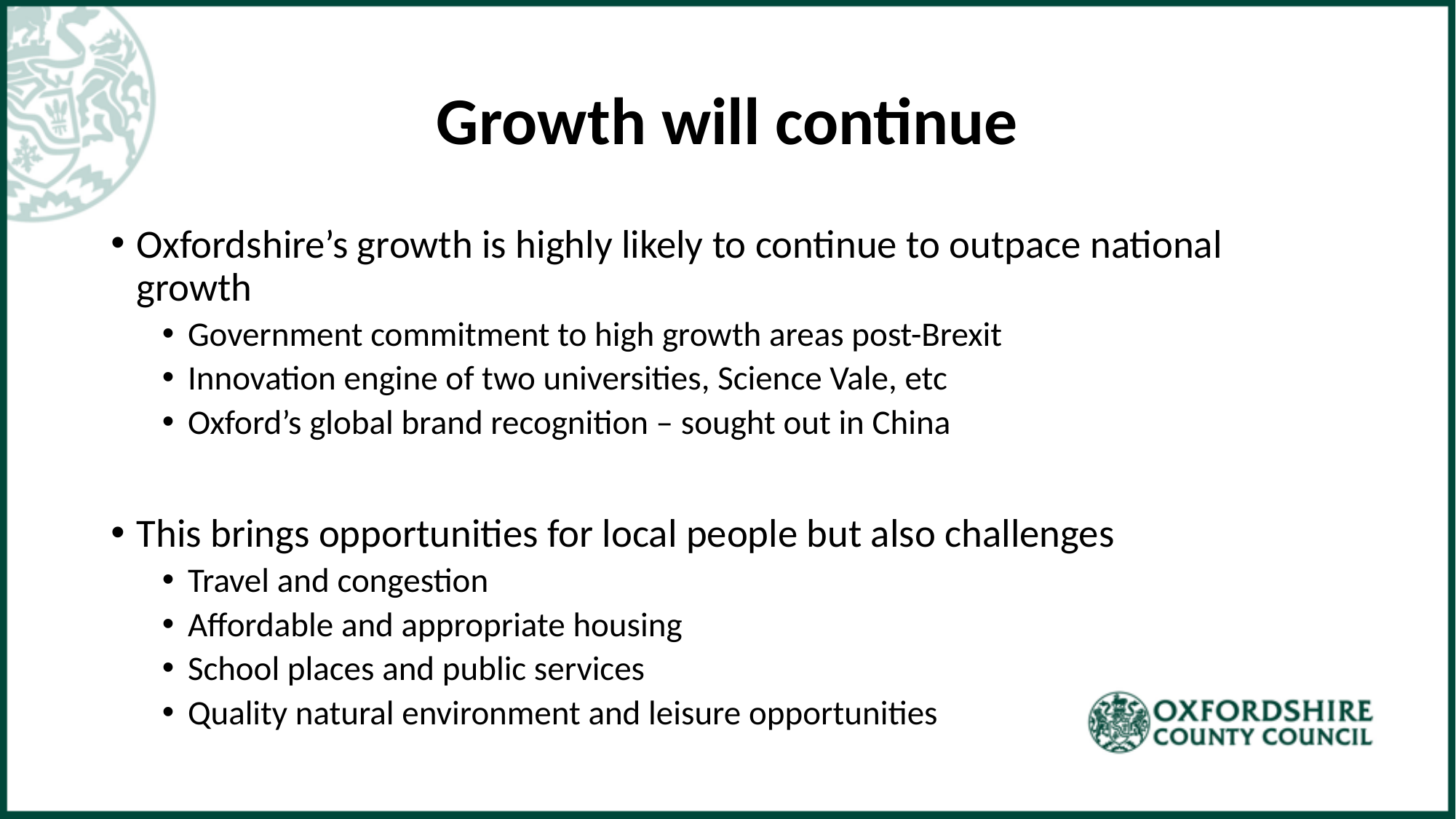

# Growth will continue
Oxfordshire’s growth is highly likely to continue to outpace national growth
Government commitment to high growth areas post-Brexit
Innovation engine of two universities, Science Vale, etc
Oxford’s global brand recognition – sought out in China

This brings opportunities for local people but also challenges
Travel and congestion
Affordable and appropriate housing
School places and public services
Quality natural environment and leisure opportunities